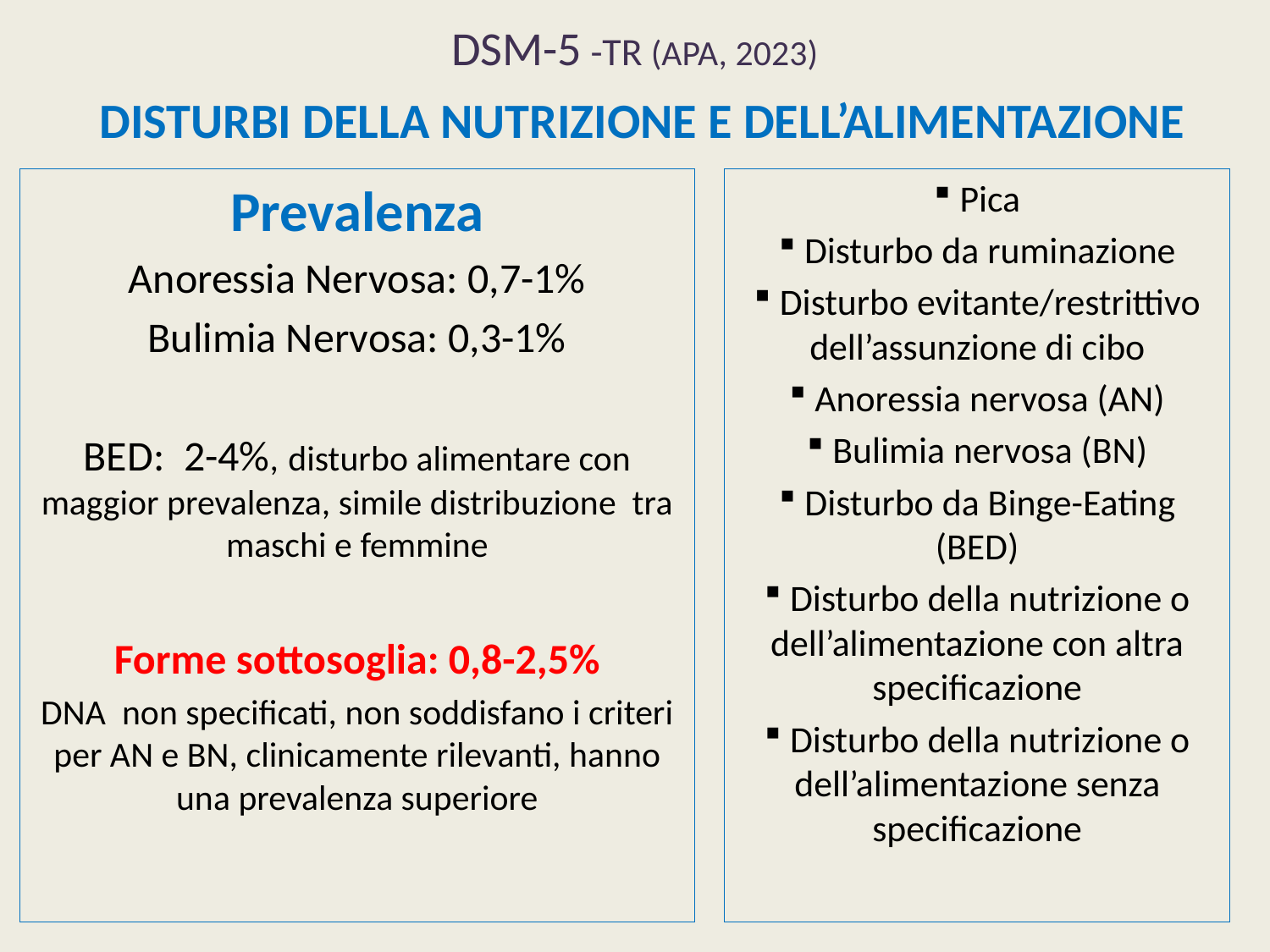

# DSM-5 -TR (APA, 2023) DISTURBI DELLA NUTRIZIONE E DELL’ALIMENTAZIONE
Prevalenza
Anoressia Nervosa: 0,7-1%
Bulimia Nervosa: 0,3-1%

BED:  2-4%, disturbo alimentare con maggior prevalenza, simile distribuzione  tra maschi e femmine

Forme sottosoglia: 0,8-2,5%
DNA  non specificati, non soddisfano i criteri per AN e BN, clinicamente rilevanti, hanno una prevalenza superiore

 Pica
 Disturbo da ruminazione
 Disturbo evitante/restrittivo dell’assunzione di cibo
 Anoressia nervosa (AN)
 Bulimia nervosa (BN)
 Disturbo da Binge-Eating (BED)
 Disturbo della nutrizione o dell’alimentazione con altra specificazione
 Disturbo della nutrizione o dell’alimentazione senza specificazione